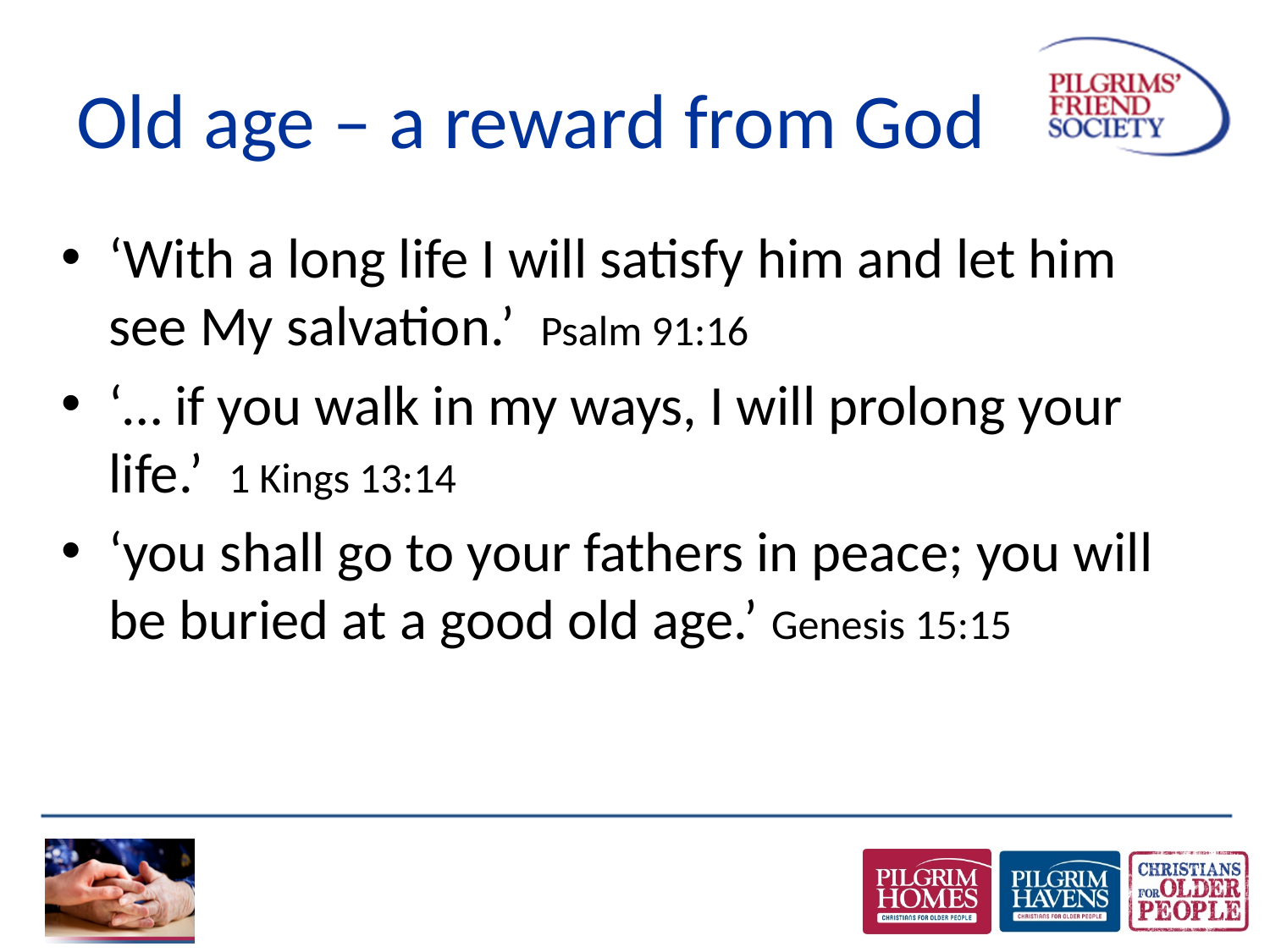

# Old age – a reward from God
‘With a long life I will satisfy him and let him see My salvation.’  Psalm 91:16
‘… if you walk in my ways, I will prolong your life.’  1 Kings 13:14
‘you shall go to your fathers in peace; you will be buried at a good old age.’ Genesis 15:15

4